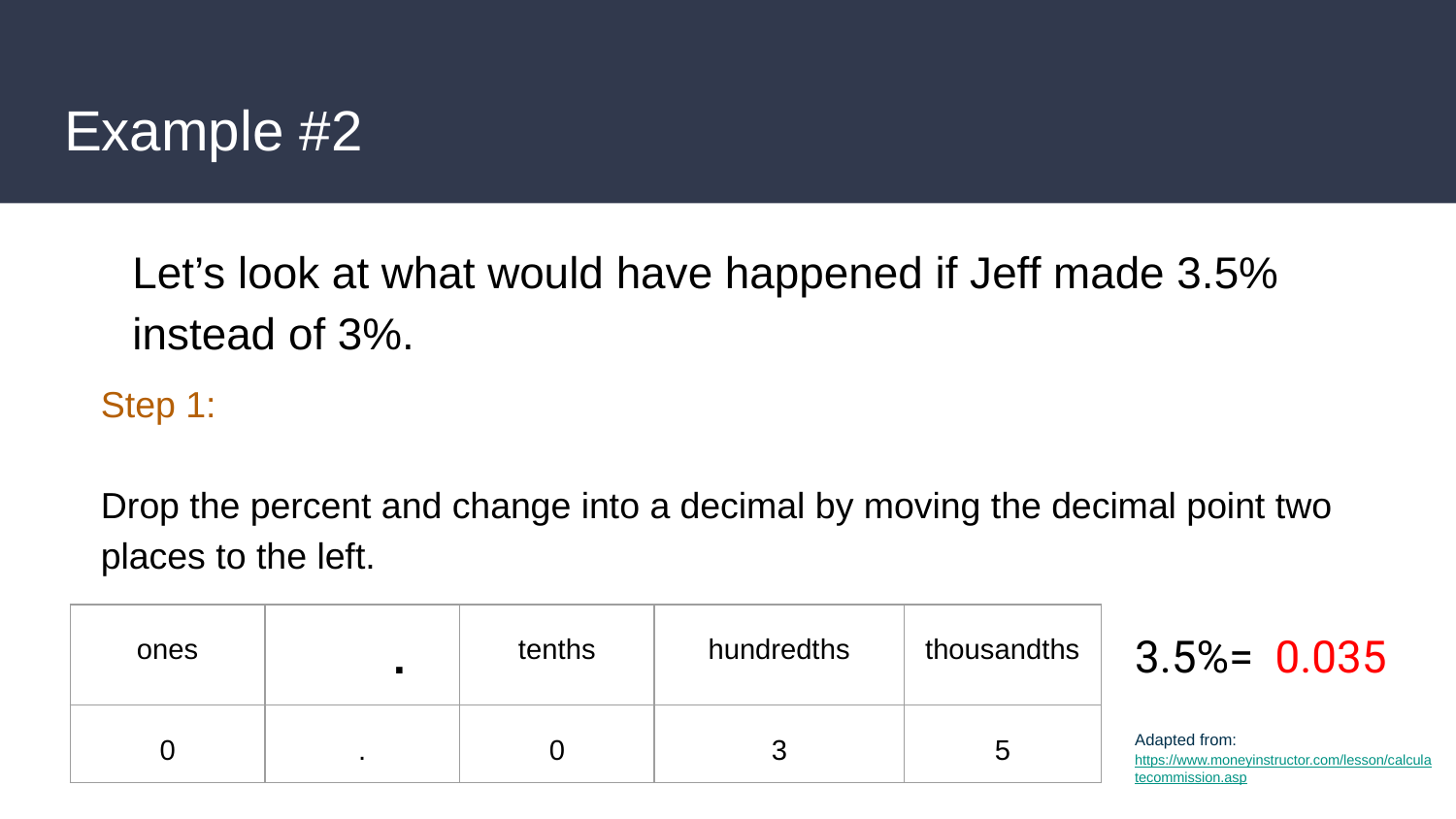

# Example #2
Let’s look at what would have happened if Jeff made 3.5% instead of 3%.
Step 1:

Drop the percent and change into a decimal by moving the decimal point two places to the left.

| ones | . | tenths | hundredths | thousandths |
| --- | --- | --- | --- | --- |
| 0 | . | 0 | 3 | 5 |
3.5%=  0.035

Adapted from: https://www.moneyinstructor.com/lesson/calculatecommission.asp